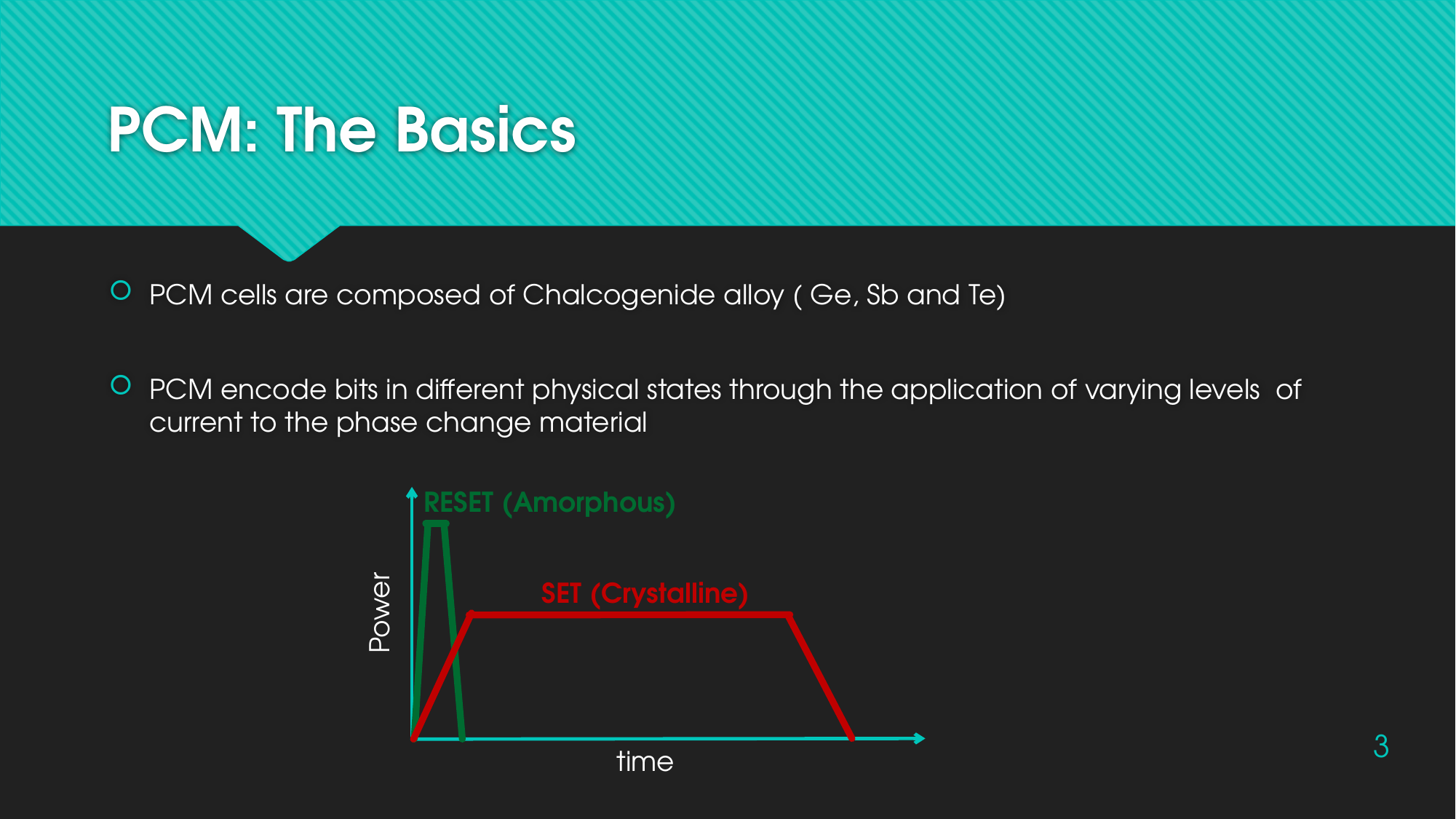

# PCM: The Basics
PCM cells are composed of Chalcogenide alloy ( Ge, Sb and Te)

PCM encode bits in different physical states through the application of varying levels  of current to the phase change material

RESET (Amorphous)
SET (Crystalline)
Power
time
3